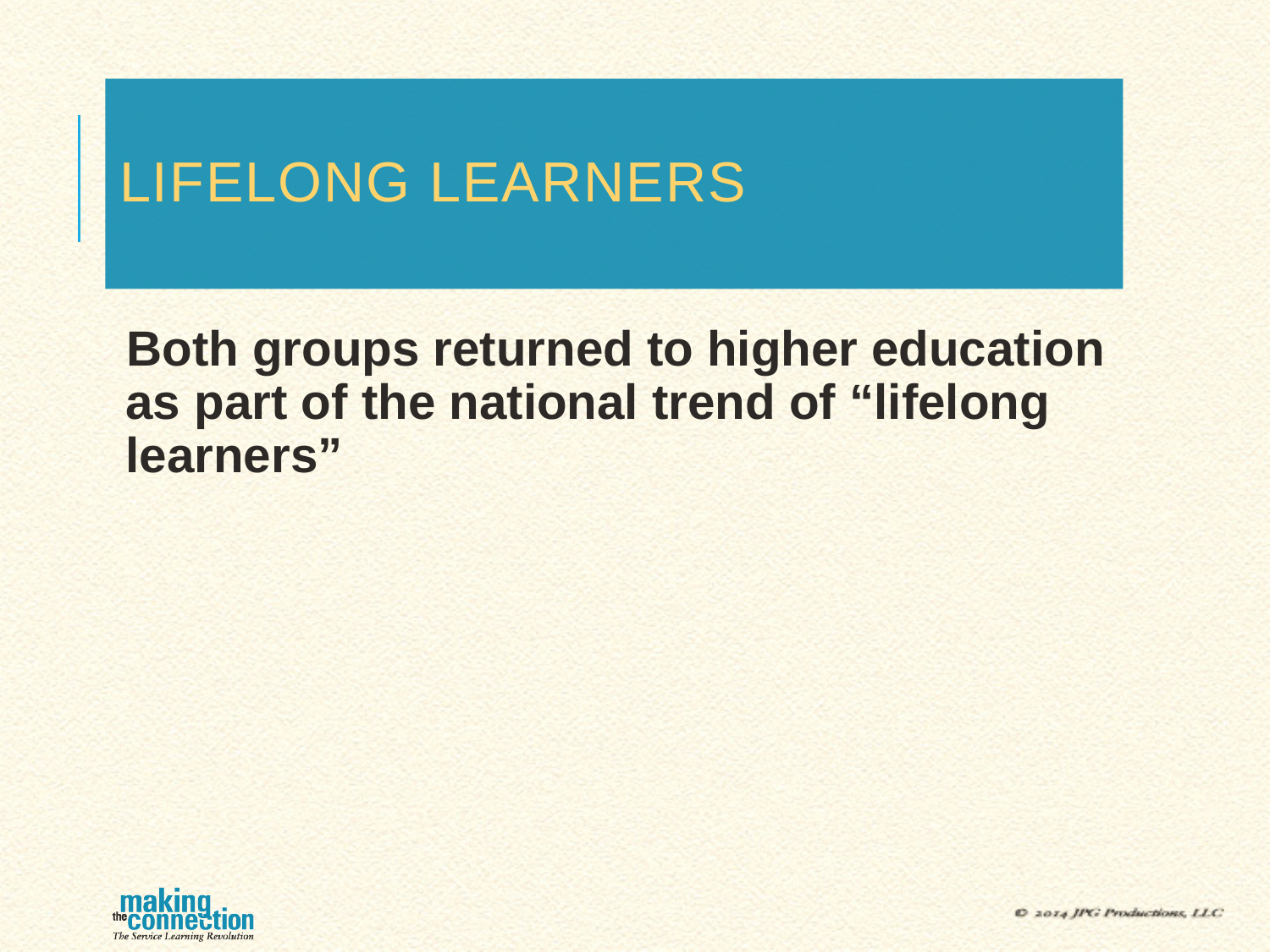

# Lifelong Learners
Both groups returned to higher education as part of the national trend of “lifelong learners”